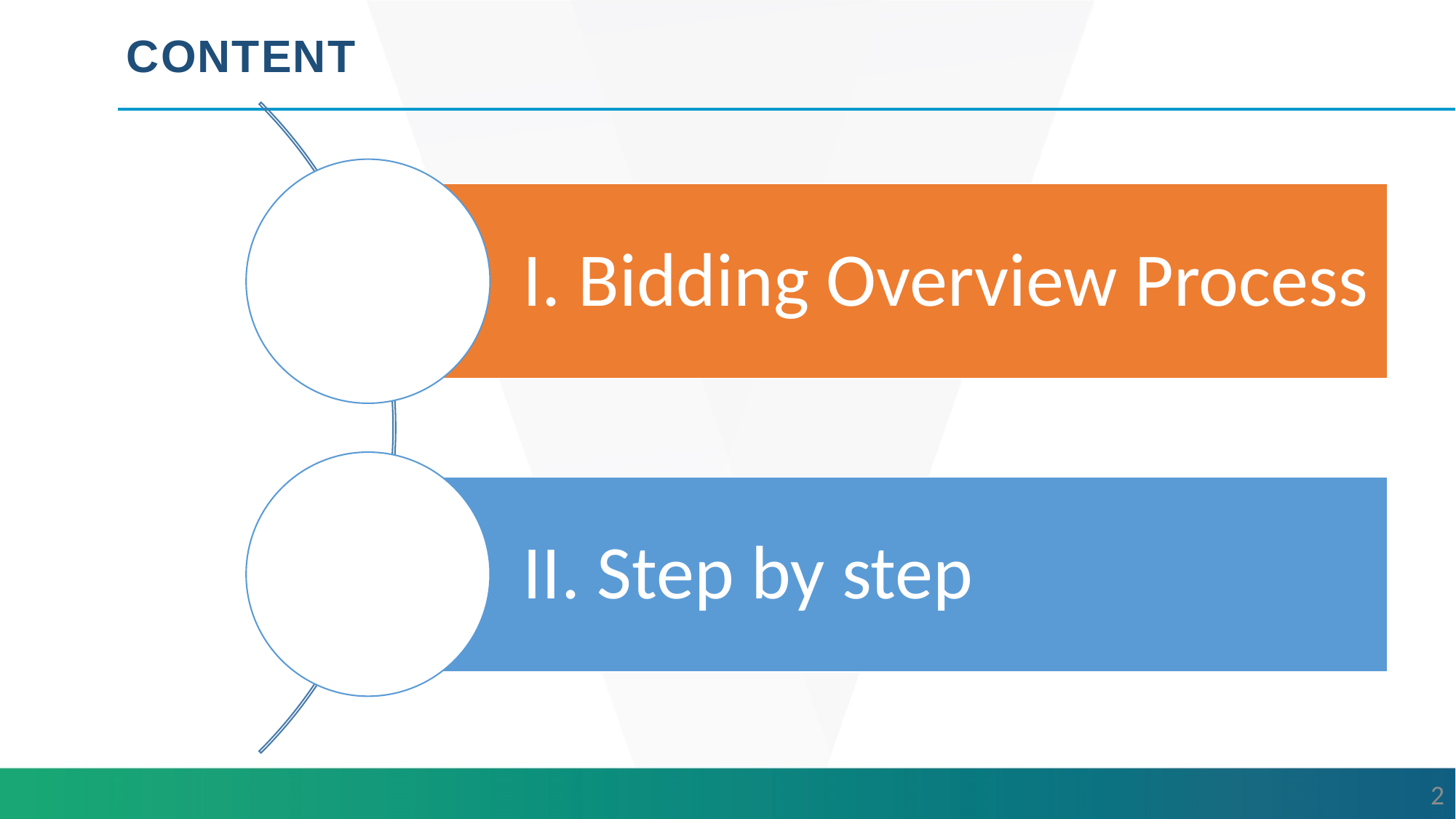

CONTENT
I. Bidding Overview Process
II. Step by step